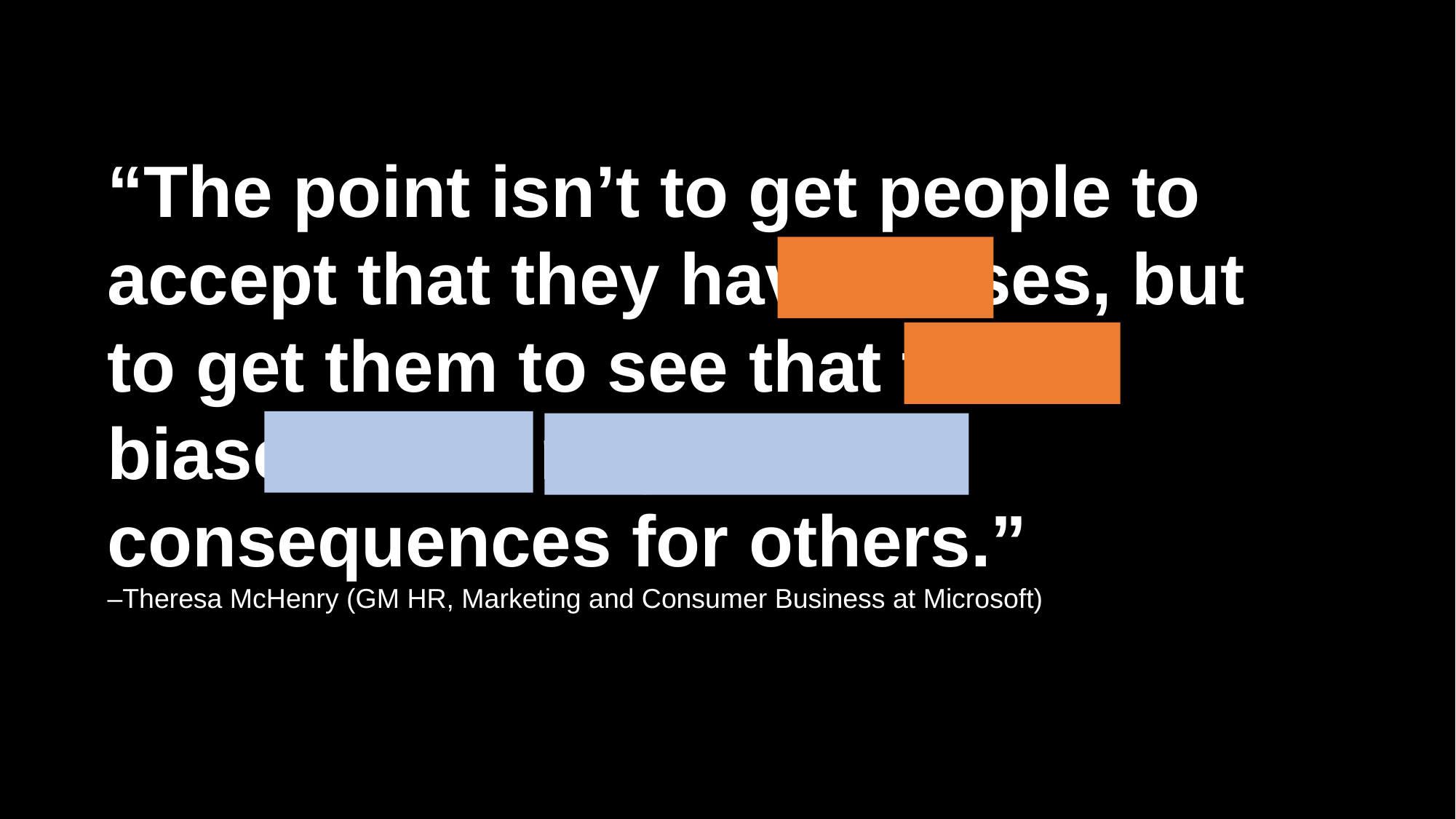

“The point isn’t to get people to accept that they have biases, but to get them to see that those biases have negative consequences for others.”
–Theresa McHenry (GM HR, Marketing and Consumer Business at Microsoft)